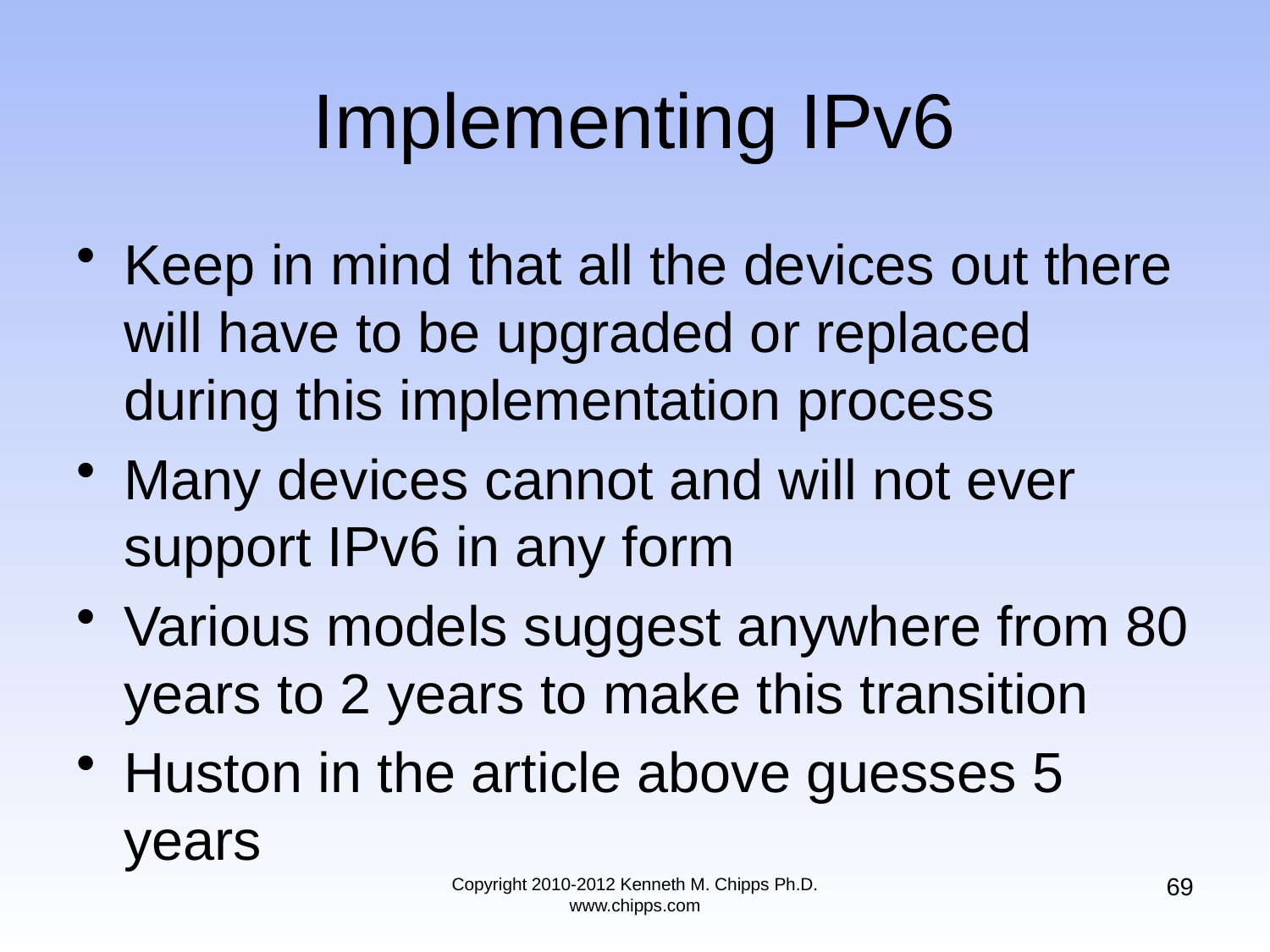

# Implementing IPv6
Keep in mind that all the devices out there will have to be upgraded or replaced during this implementation process
Many devices cannot and will not ever support IPv6 in any form
Various models suggest anywhere from 80 years to 2 years to make this transition
Huston in the article above guesses 5 years
69
Copyright 2010-2012 Kenneth M. Chipps Ph.D. www.chipps.com